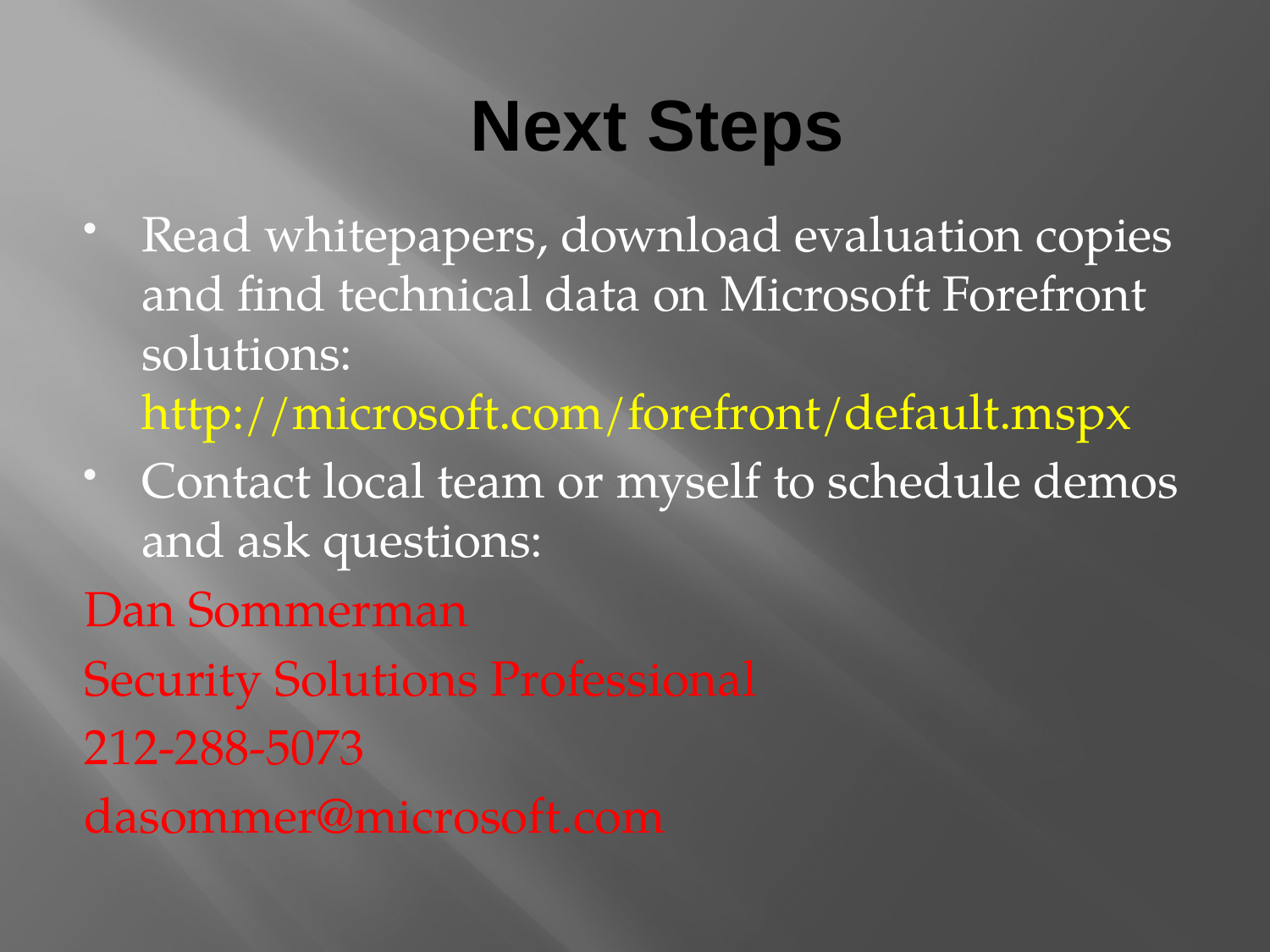

# Next Steps
Read whitepapers, download evaluation copies and find technical data on Microsoft Forefront solutions: http://microsoft.com/forefront/default.mspx
Contact local team or myself to schedule demos and ask questions:
Dan Sommerman
Security Solutions Professional
212-288-5073
dasommer@microsoft.com